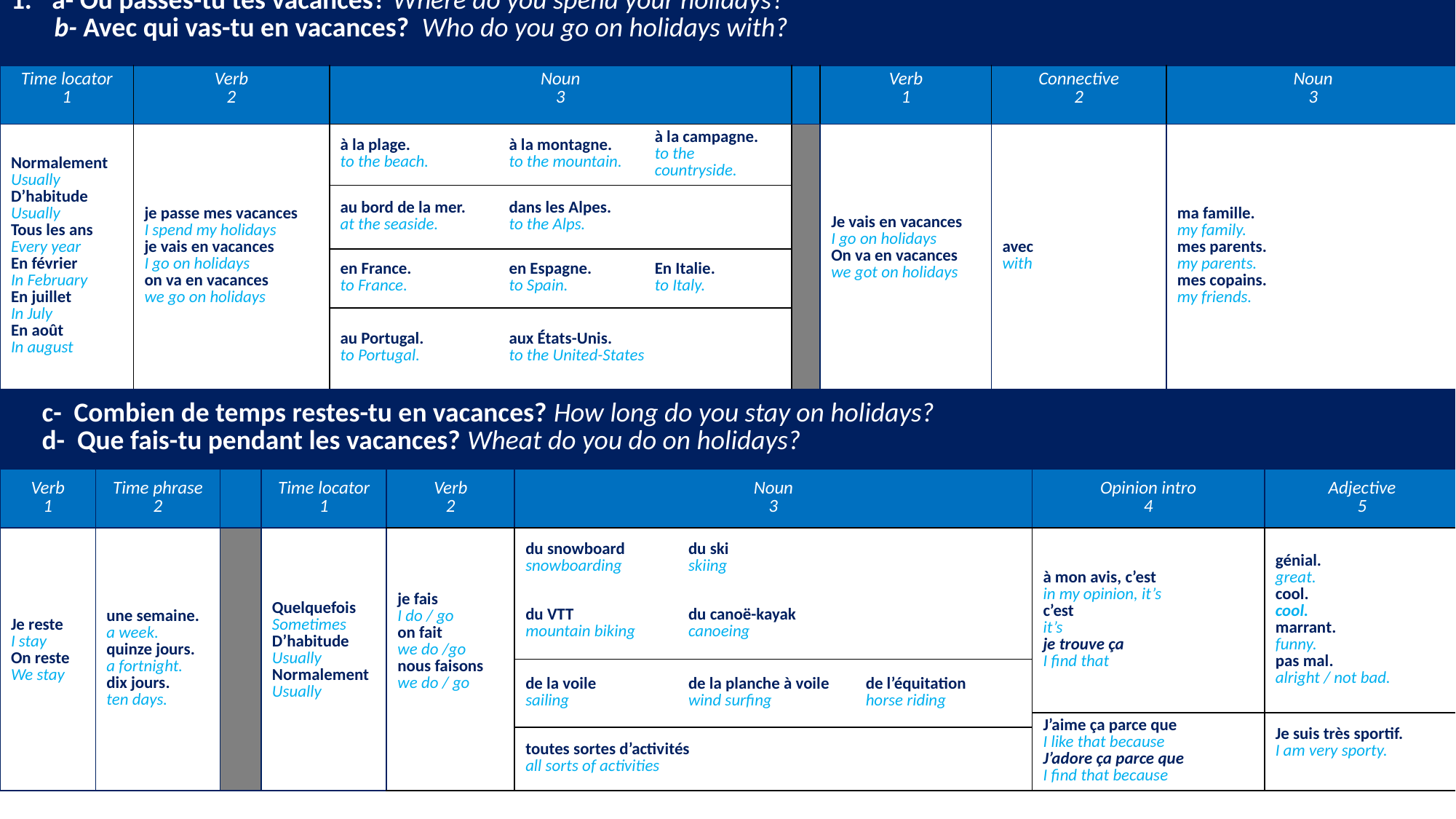

| a- Où passes-tu tes vacances? Where do you spend your holidays? b- Avec qui vas-tu en vacances? Who do you go on holidays with? |  |  |  |  |  |  |  |  |  |  |  |  |  |  |  |  |  |
| --- | --- | --- | --- | --- | --- | --- | --- | --- | --- | --- | --- | --- | --- | --- | --- | --- | --- |
| Time locator 1 |  | Verb 2 |  |  | Noun 3 |  |  |  |  |  |  | Verb 1 |  | Connective 2 |  | Noun 3 |  |
| Normalement Usually D’habitude Usually Tous les ans Every year En février In February En juillet In July En août In august |  | je passe mes vacances I spend my holidays je vais en vacances I go on holidays on va en vacances we go on holidays |  |  | à la plage. to the beach. |  | à la montagne. to the mountain. |  | à la campagne. to the countryside. |  |  | Je vais en vacances I go on holidays On va en vacances we got on holidays |  | avec with |  | ma famille. my family. mes parents. my parents. mes copains. my friends. |  |
|  |  |  |  |  | au bord de la mer. at the seaside. |  | dans les Alpes. to the Alps. |  |  |  |  |  |  |  |  |  |  |
|  |  |  |  |  | en France. to France. |  | en Espagne. to Spain. |  | En Italie. to Italy. |  |  |  |  |  |  |  |  |
|  |  |  |  |  | au Portugal. to Portugal. |  | aux États-Unis. to the United-States |  |  |  |  |  |  |  |  |  |  |
| c- Combien de temps restes-tu en vacances? How long do you stay on holidays? d- Que fais-tu pendant les vacances? Wheat do you do on holidays? |  |  |  |  |  |  |  |  |  |  |  |  |  |  |  |  |  |
| Verb 1 | Time phrase 2 |  |  | Time locator 1 |  | Verb 2 |  | Noun 3 |  |  |  |  |  |  | Opinion intro 4 |  | Adjective 5 |
| Je reste I stay On reste We stay | une semaine. a week. quinze jours. a fortnight. dix jours. ten days. |  |  | Quelquefois Sometimes D’habitude Usually Normalement Usually |  | je fais I do / go on fait we do /go nous faisons we do / go |  | du snowboard snowboarding |  | du ski skiing |  |  |  |  | à mon avis, c’est in my opinion, it’s c’est it’s je trouve ça I find that |  | génial. great. cool. cool. marrant. funny. pas mal. alright / not bad. |
|  |  |  |  |  |  |  |  | du VTT mountain biking |  | du canoë-kayak canoeing |  |  |  |  |  |  |  |
|  |  |  |  |  |  |  |  | de la voile sailing |  | de la planche à voile wind surfing |  |  | de l’équitation horse riding |  |  |  |  |
|  |  |  |  |  |  |  |  |  |  |  |  |  |  |  | J’aime ça parce que I like that because J’adore ça parce que I find that because |  | Je suis très sportif. I am very sporty. |
|  |  |  |  |  |  |  |  | toutes sortes d’activités all sorts of activities |  |  |  |  |  |  |  |  |  |